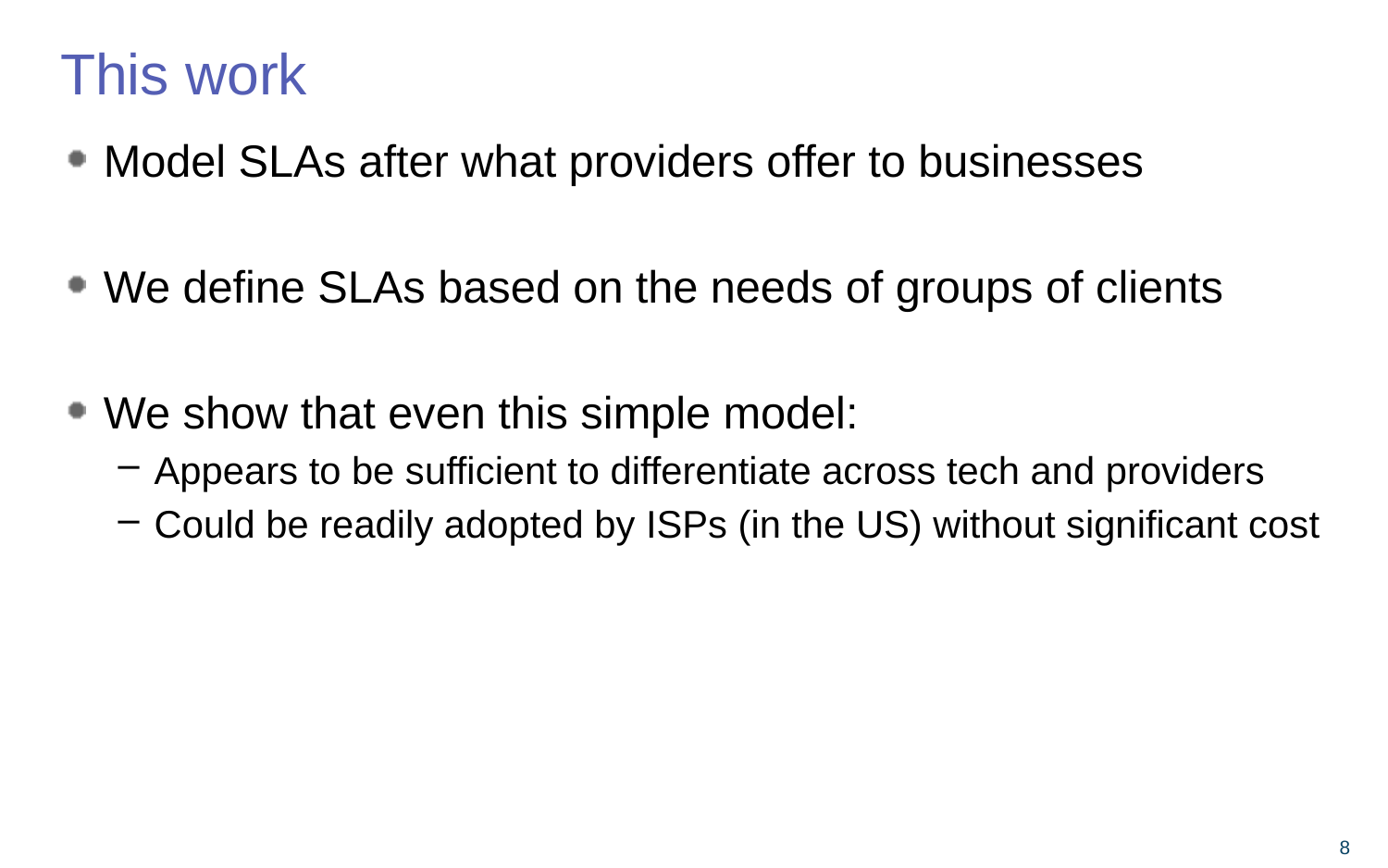

# This work
Model SLAs after what providers offer to businesses

We define SLAs based on the needs of groups of clients

We show that even this simple model:
Appears to be sufficient to differentiate across tech and providers
Could be readily adopted by ISPs (in the US) without significant cost